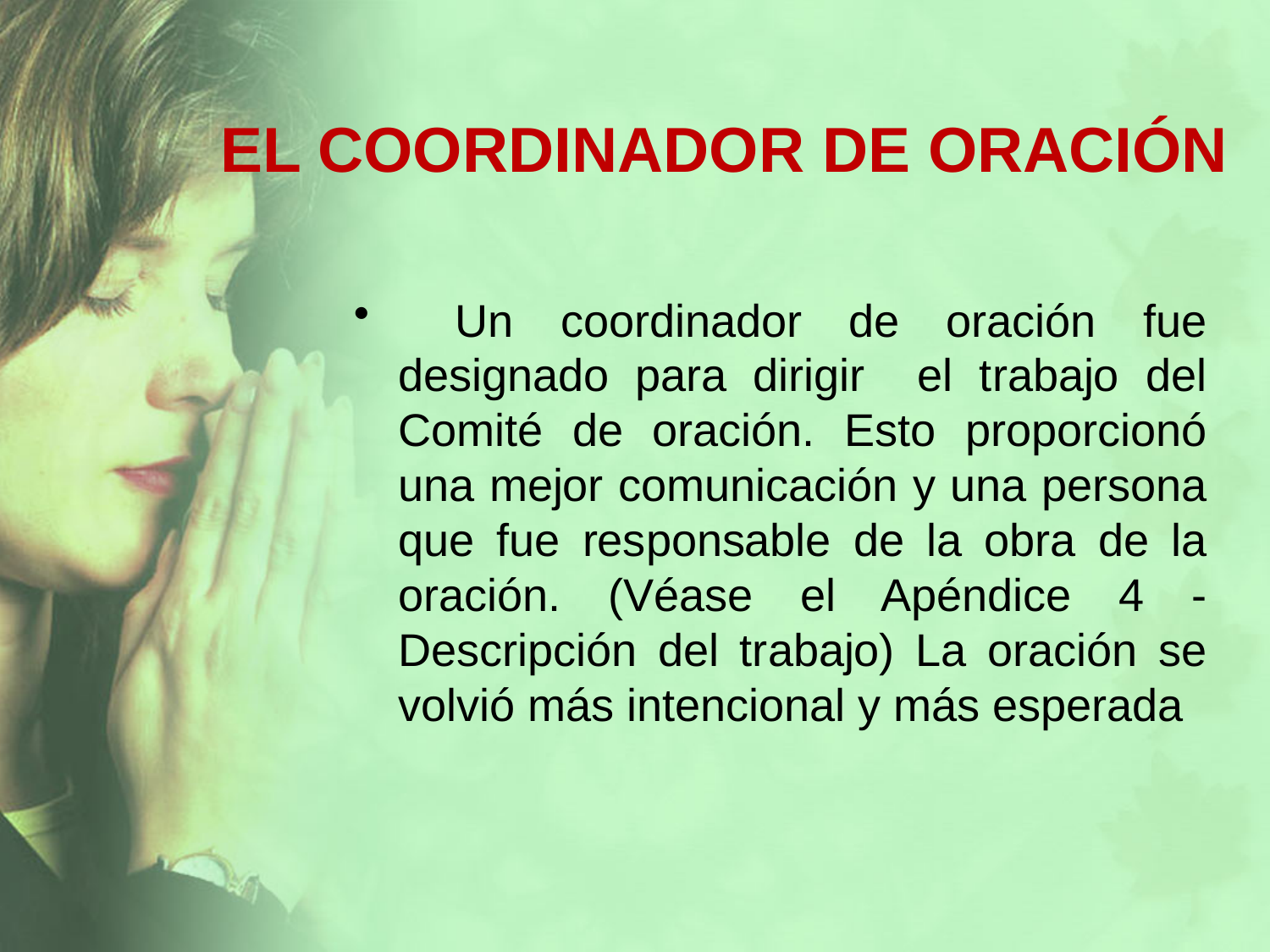

# EL COORDINADOR DE ORACIÓN
  Un coordinador de oración fue designado para dirigir  el trabajo del Comité de oración. Esto proporcionó una mejor comunicación y una persona que fue responsable de la obra de la oración. (Véase el Apéndice 4 - Descripción del trabajo) La oración se volvió más intencional y más esperada